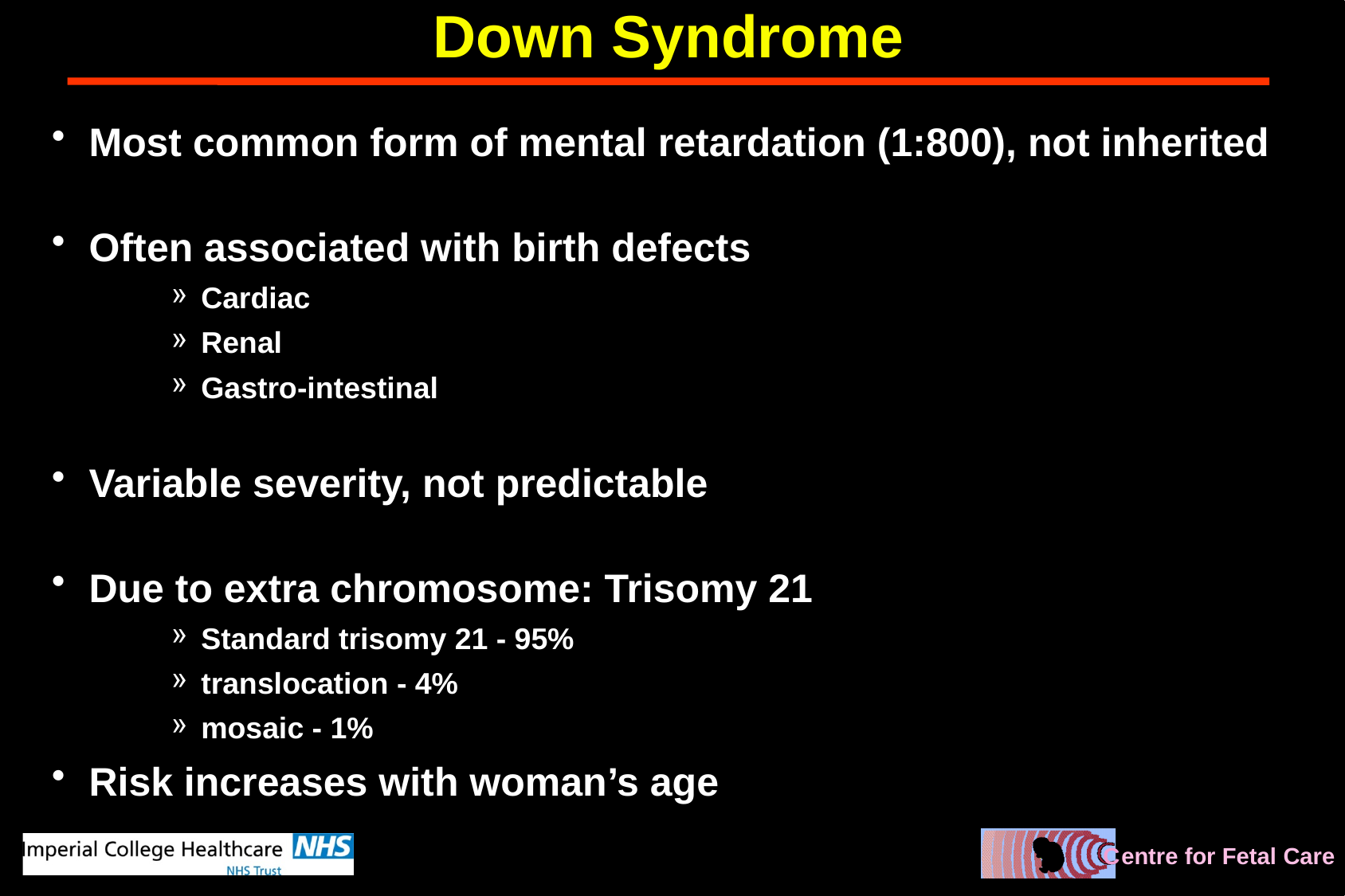

# Down Syndrome

Most common form of mental retardation (1:800), not inherited

Often associated with birth defects
Cardiac
Renal
Gastro-intestinal

Variable severity, not predictable

Due to extra chromosome: Trisomy 21
Standard trisomy 21 - 95%
translocation - 4%
mosaic - 1%
Risk increases with woman’s age